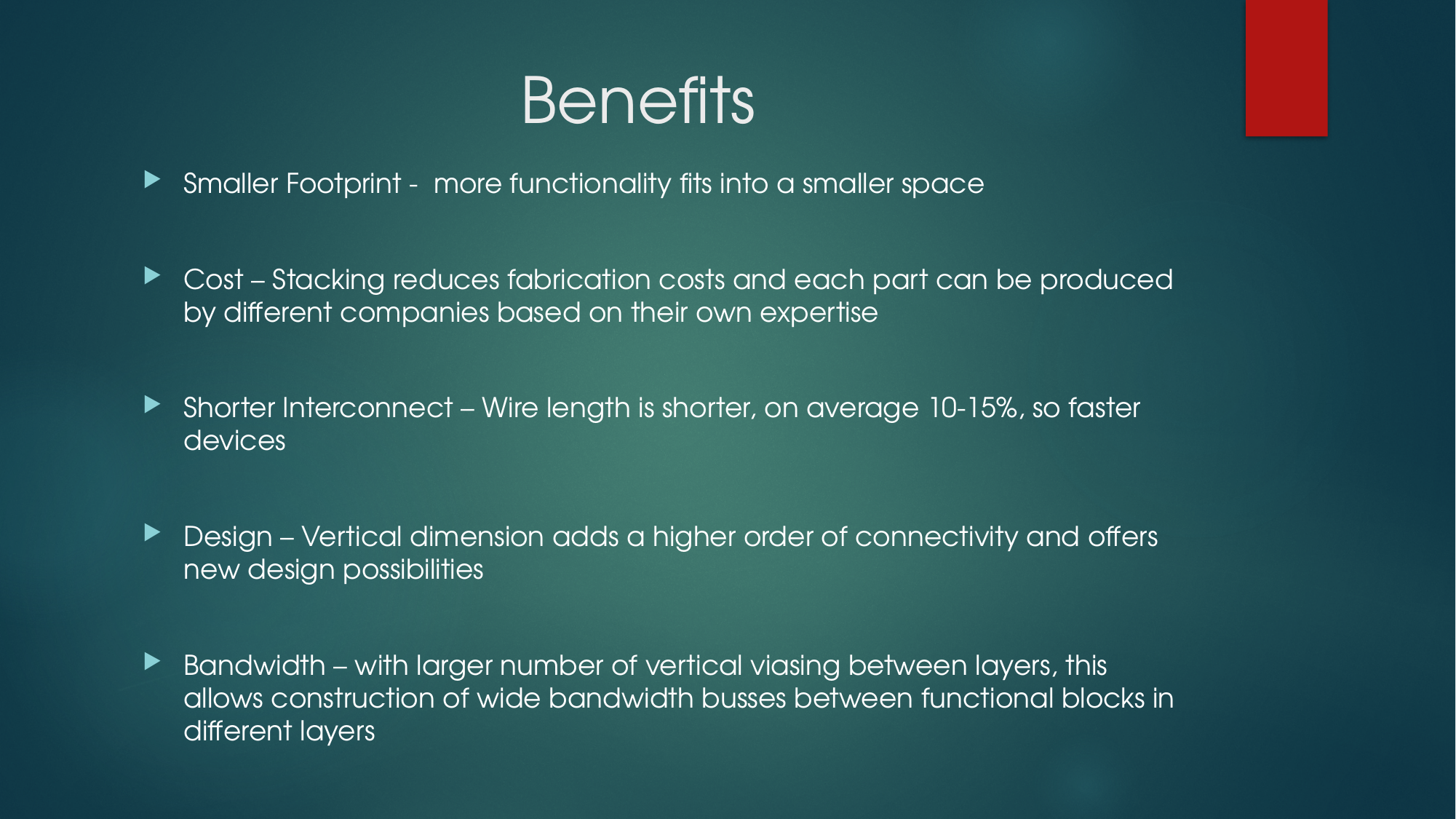

# Benefits
Smaller Footprint -  more functionality fits into a smaller space

Cost – Stacking reduces fabrication costs and each part can be produced by different companies based on their own expertise

Shorter Interconnect – Wire length is shorter, on average 10-15%, so faster devices

Design – Vertical dimension adds a higher order of connectivity and offers new design possibilities

Bandwidth – with larger number of vertical viasing between layers, this allows construction of wide bandwidth busses between functional blocks in different layers